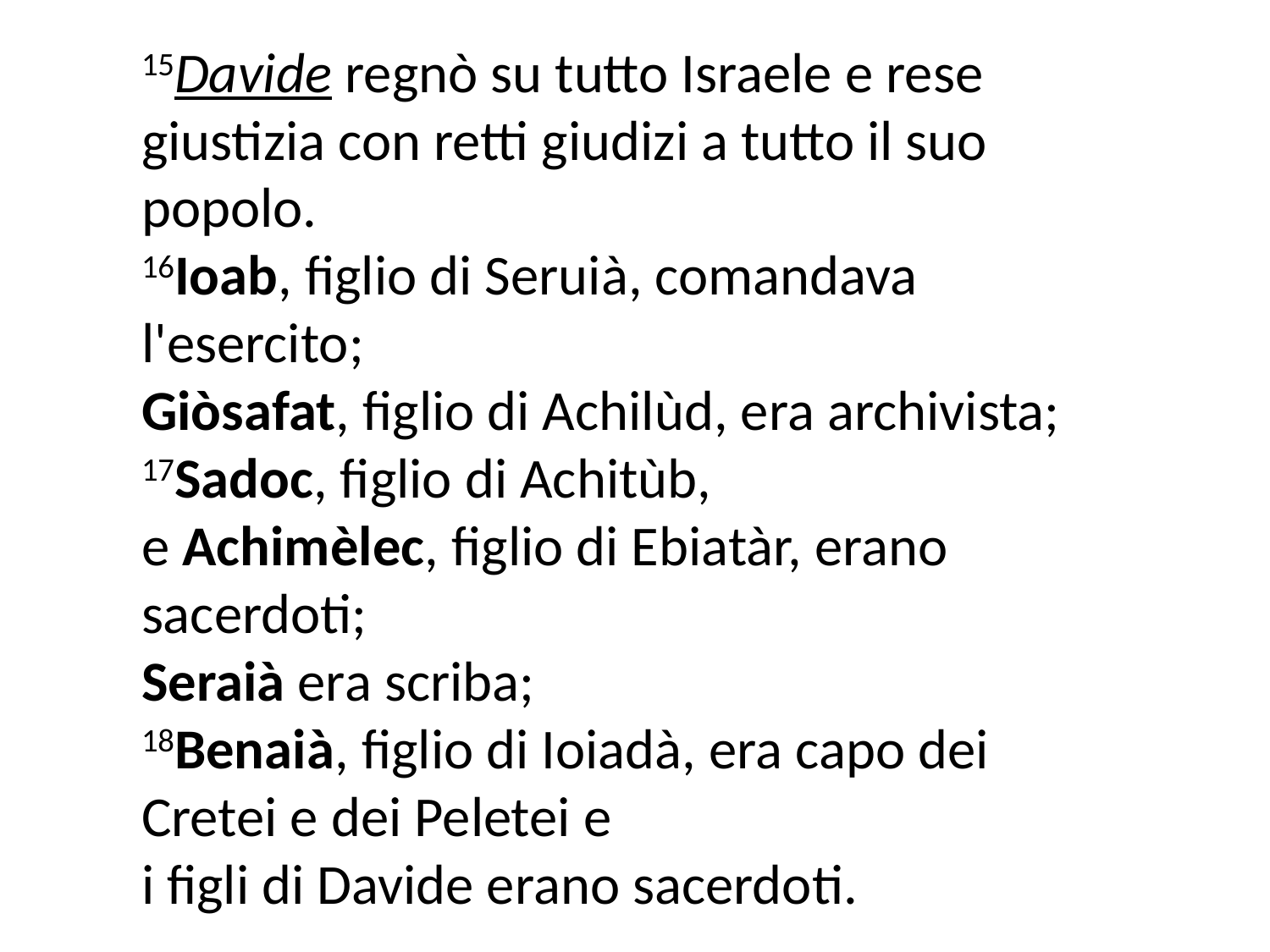

15Davide regnò su tutto Israele e rese giustizia con retti giudizi a tutto il suo popolo.
16Ioab, figlio di Seruià, comandava l'esercito;
Giòsafat, figlio di Achilùd, era archivista;
17Sadoc, figlio di Achitùb,
e Achimèlec, figlio di Ebiatàr, erano sacerdoti;
Seraià era scriba;
18Benaià, figlio di Ioiadà, era capo dei Cretei e dei Peletei e
i figli di Davide erano sacerdoti.